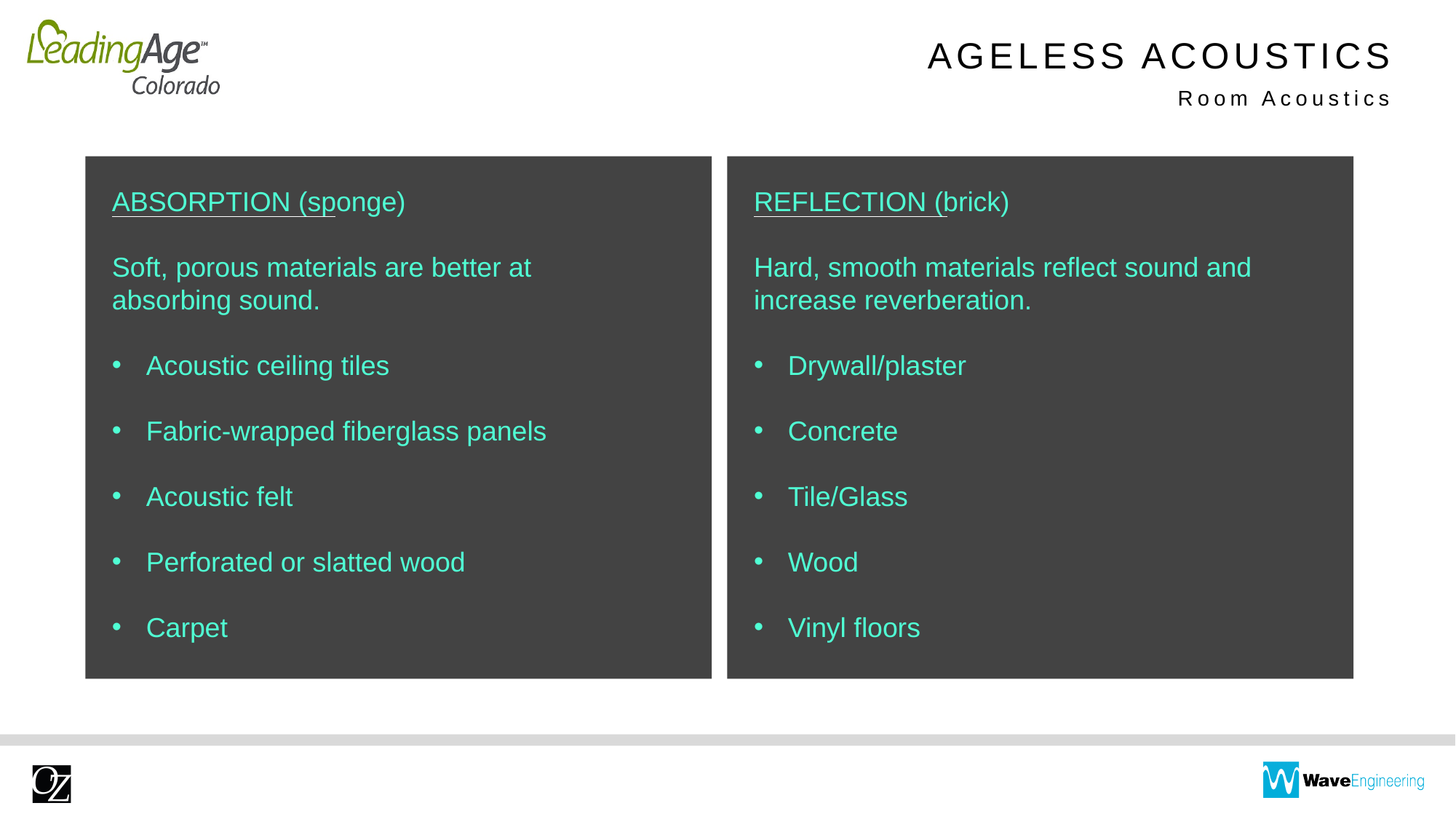

# AGELESS ACOUSTICS
Room Acoustics

ABSORPTION (sponge)

Soft, porous materials are better at absorbing sound.

Acoustic ceiling tiles

Fabric-wrapped fiberglass panels

Acoustic felt

Perforated or slatted wood

Carpet
REFLECTION (brick)

Hard, smooth materials reflect sound and increase reverberation.

Drywall/plaster

Concrete

Tile/Glass

Wood

Vinyl floors